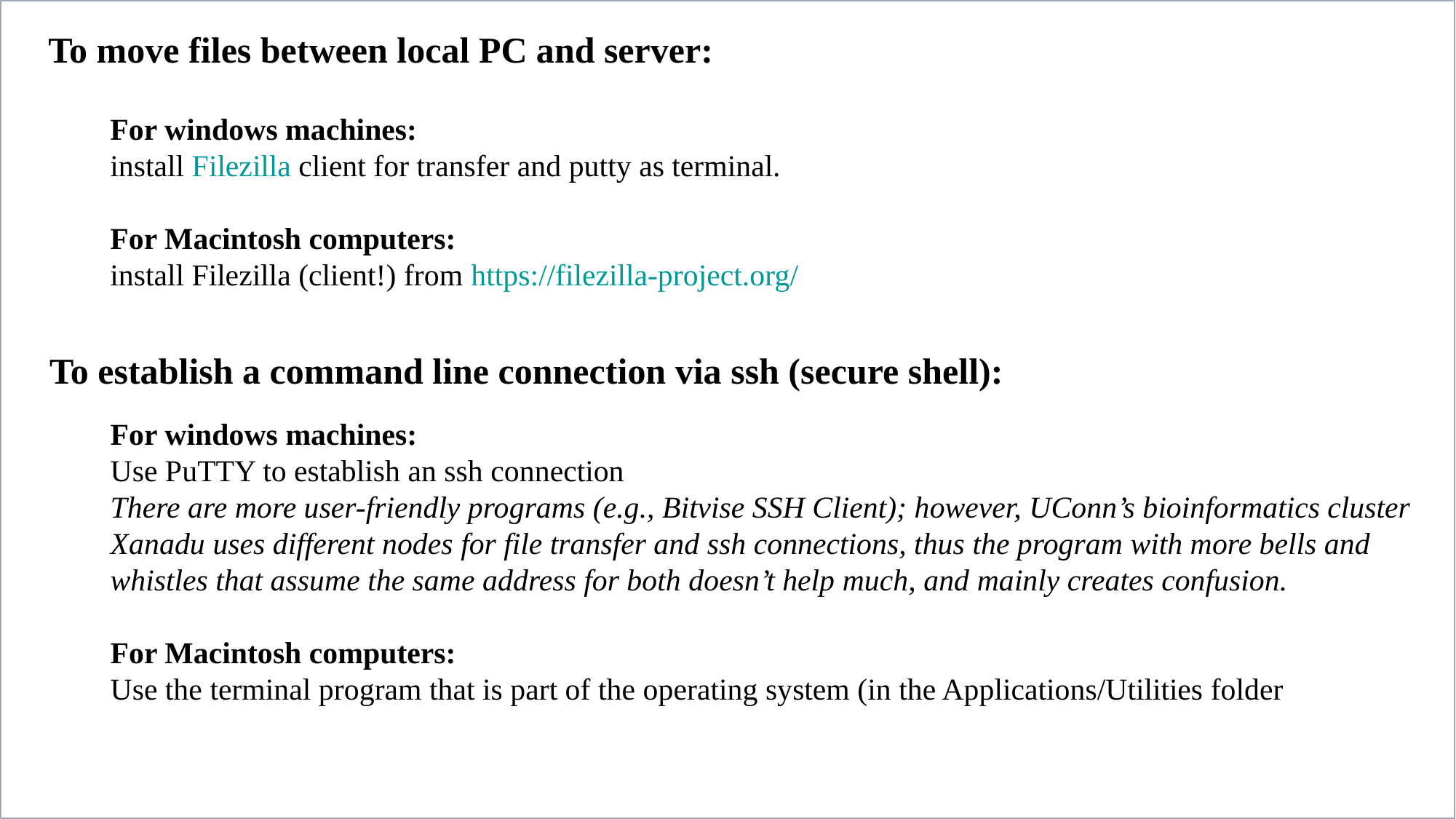

To move files between local PC and server:
For windows machines:
install Filezilla client for transfer and putty as terminal.
For Macintosh computers:
install Filezilla (client!) from https://filezilla-project.org/
To establish a command line connection via ssh (secure shell):
For windows machines:
Use PuTTY to establish an ssh connection
There are more user-friendly programs (e.g., Bitvise SSH Client); however, UConn’s bioinformatics cluster Xanadu uses different nodes for file transfer and ssh connections, thus the program with more bells and whistles that assume the same address for both doesn’t help much, and mainly creates confusion.

For Macintosh computers:
Use the terminal program that is part of the operating system (in the Applications/Utilities folder